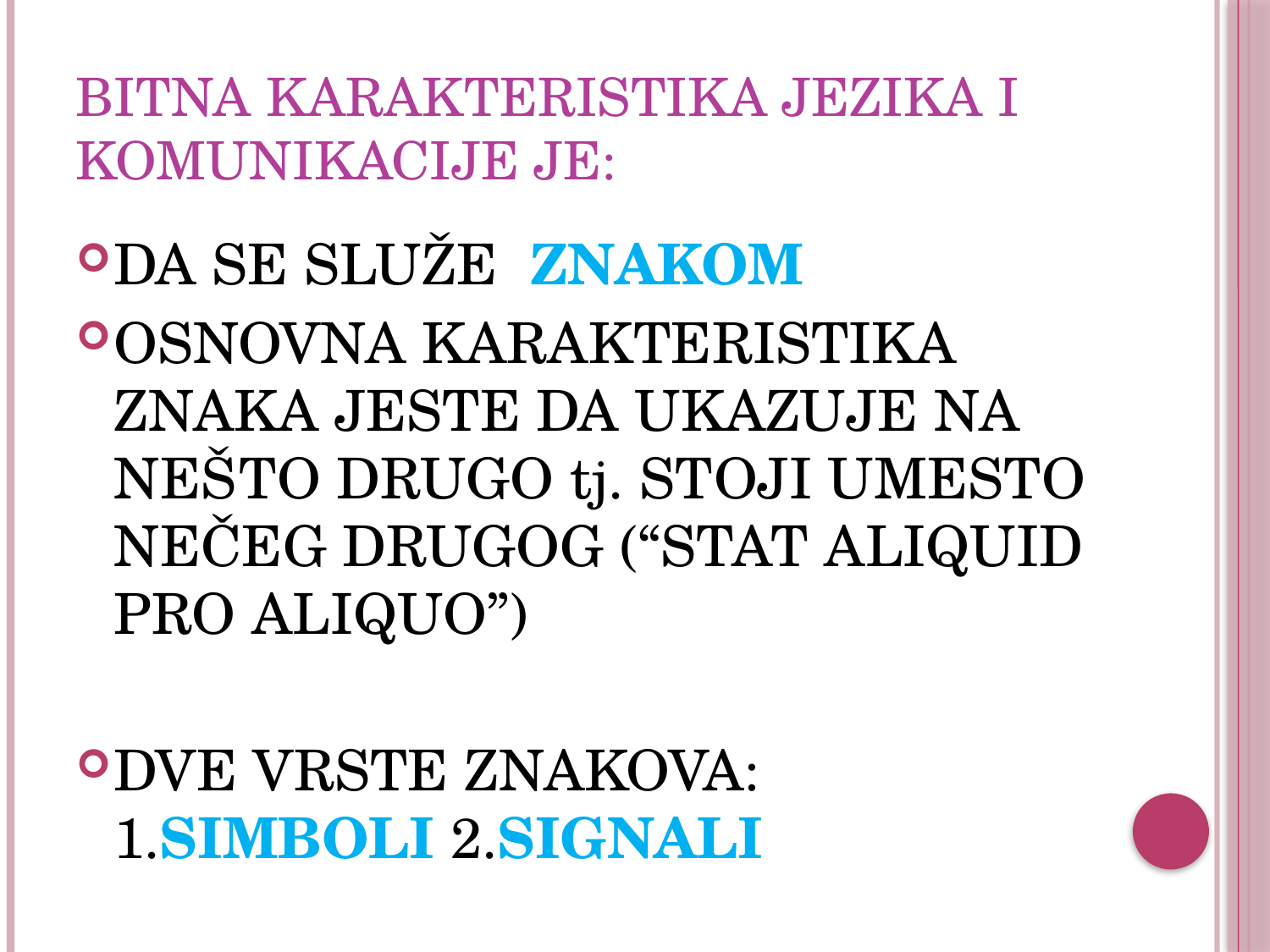

# BITNA KARAKTERISTIKA JEZIKA I KOMUNIKACIJE JE:
DA SE SLUŽE  ZNAKOM
OSNOVNA KARAKTERISTIKA ZNAKA JESTE DA UKAZUJE NA NEŠTO DRUGO tj. STOJI UMESTO NEČEG DRUGOG (“STAT ALIQUID PRO ALIQUO”)

DVE VRSTE ZNAKOVA: 1.SIMBOLI 2.SIGNALI